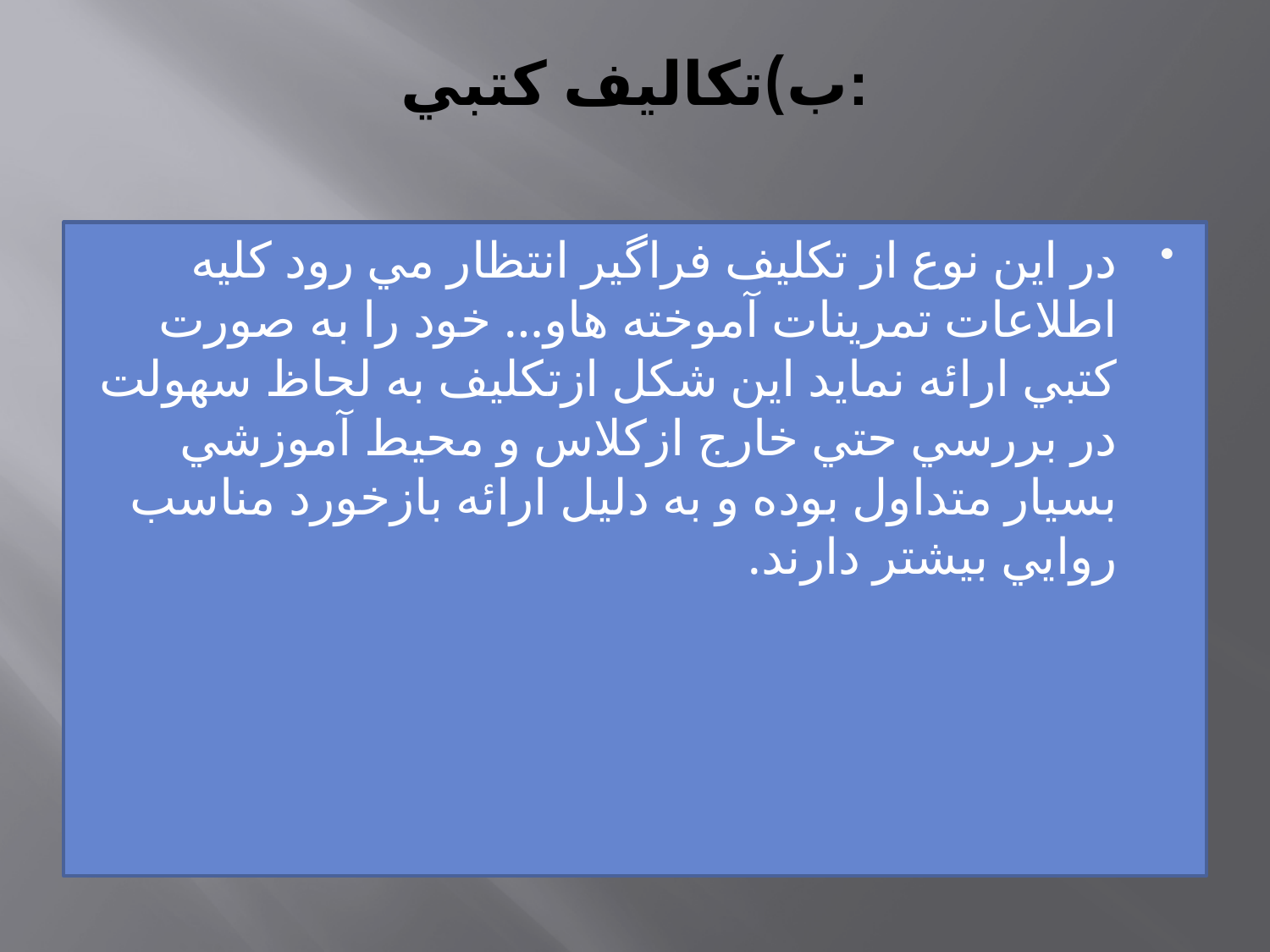

# ب)تكاليف كتبي:
در اين نوع از تكليف فراگير انتظار مي رود كليه اطلاعات تمرينات آموخته هاو… خود را به صورت كتبي ارائه نمايد اين شكل ازتكليف به لحاظ سهولت در بررسي حتي خارج ازكلاس و محيط آموزشي بسيار متداول بوده و به دليل ارائه بازخورد مناسب روايي بيشتر دارند.